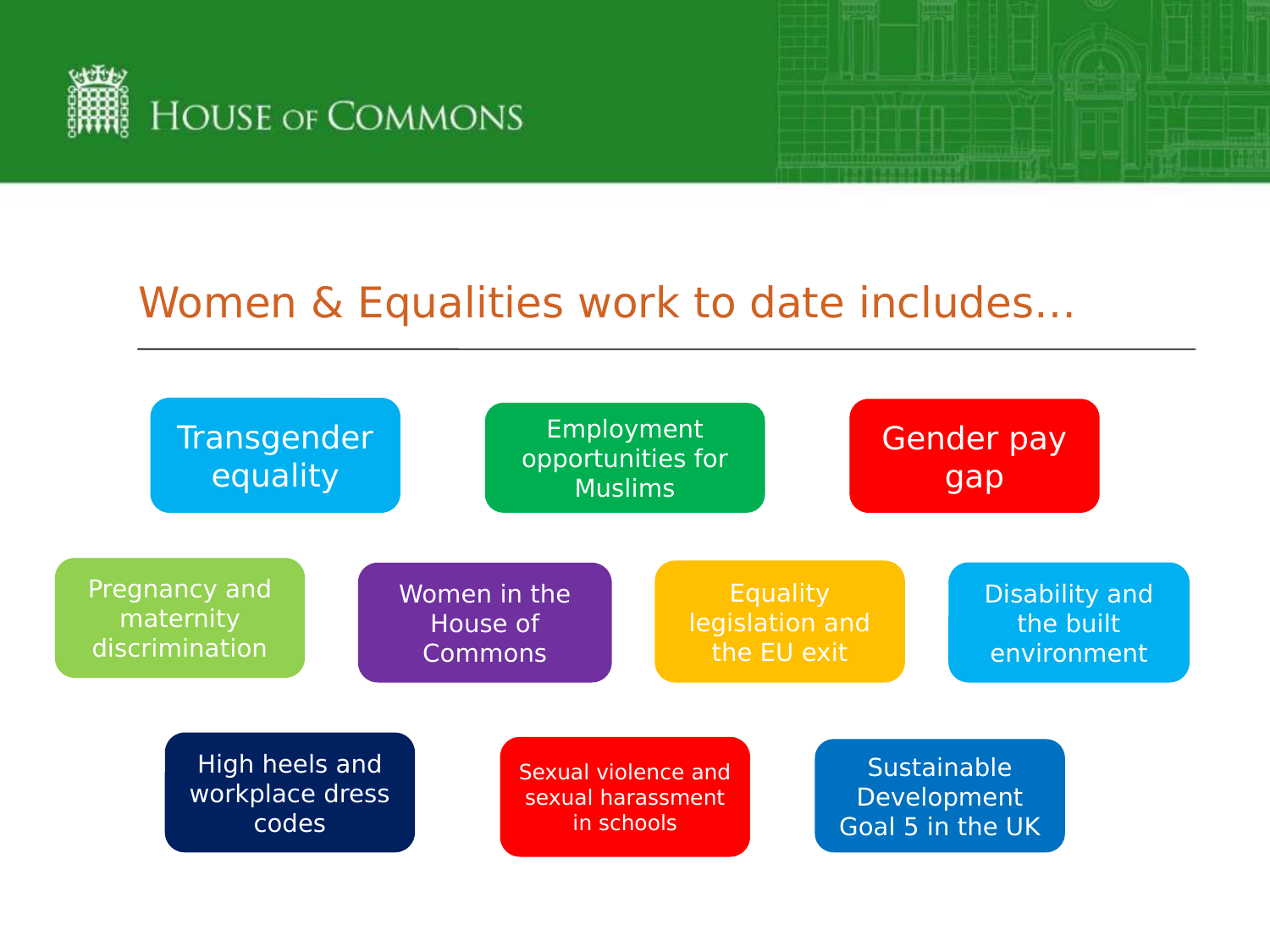

# Women & Equalities work to date includes…
Transgender equality
Gender pay gap
Employment opportunities for Muslims
Pregnancy and maternity discrimination
Equality legislation and the EU exit
Disability and the built environment
Women in the House of Commons
High heels and workplace dress codes
Sexual violence and sexual harassment in schools
Sustainable Development Goal 5 in the UK